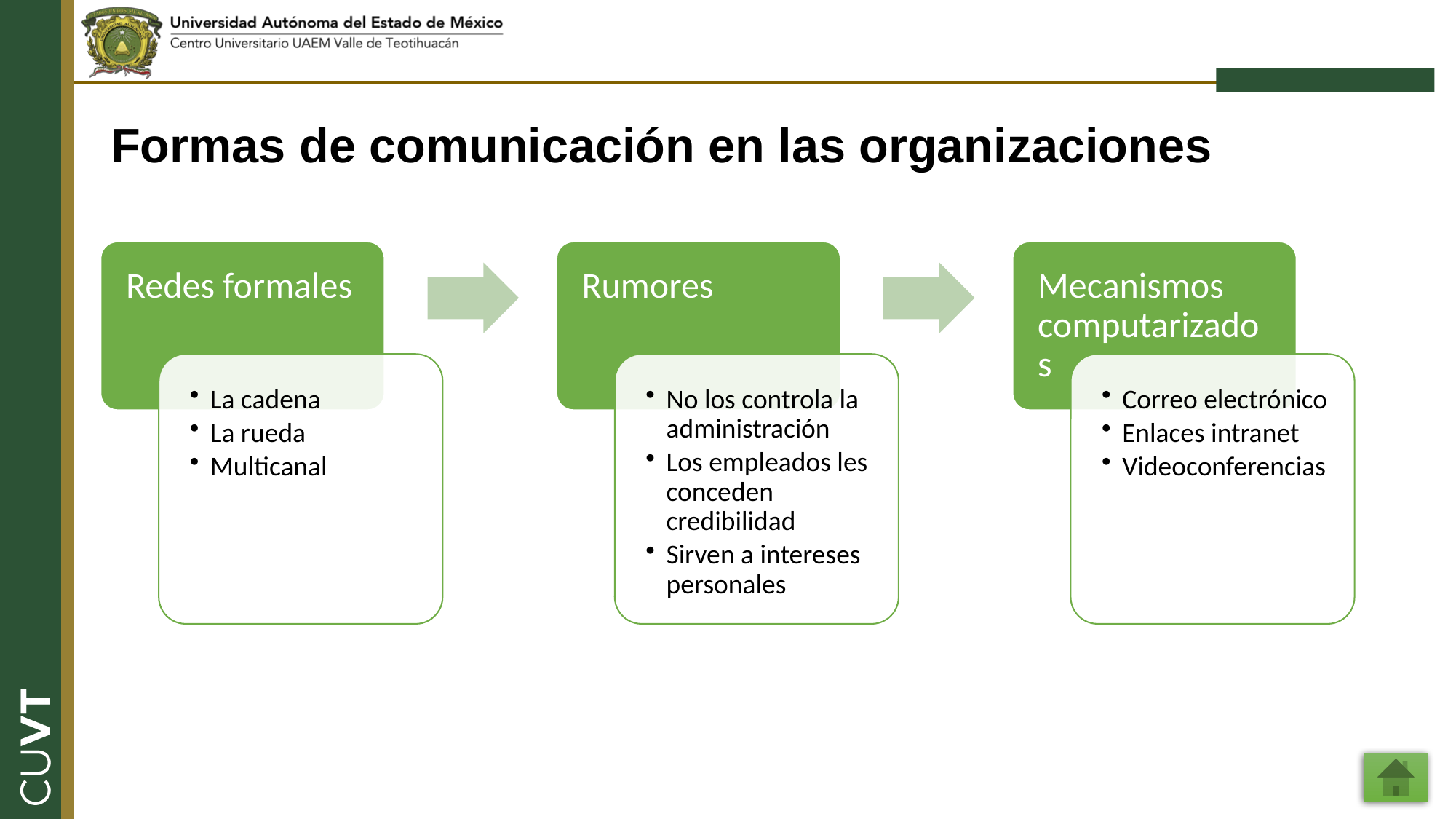

# Formas de comunicación en las organizaciones
Redes formales
La cadena
La rueda
Multicanal

Rumores
No los controla la administración
Los empleados les conceden credibilidad
Sirven a intereses personales

Mecanismos computarizados
Correo electrónico
Enlaces intranet
Videoconferencias